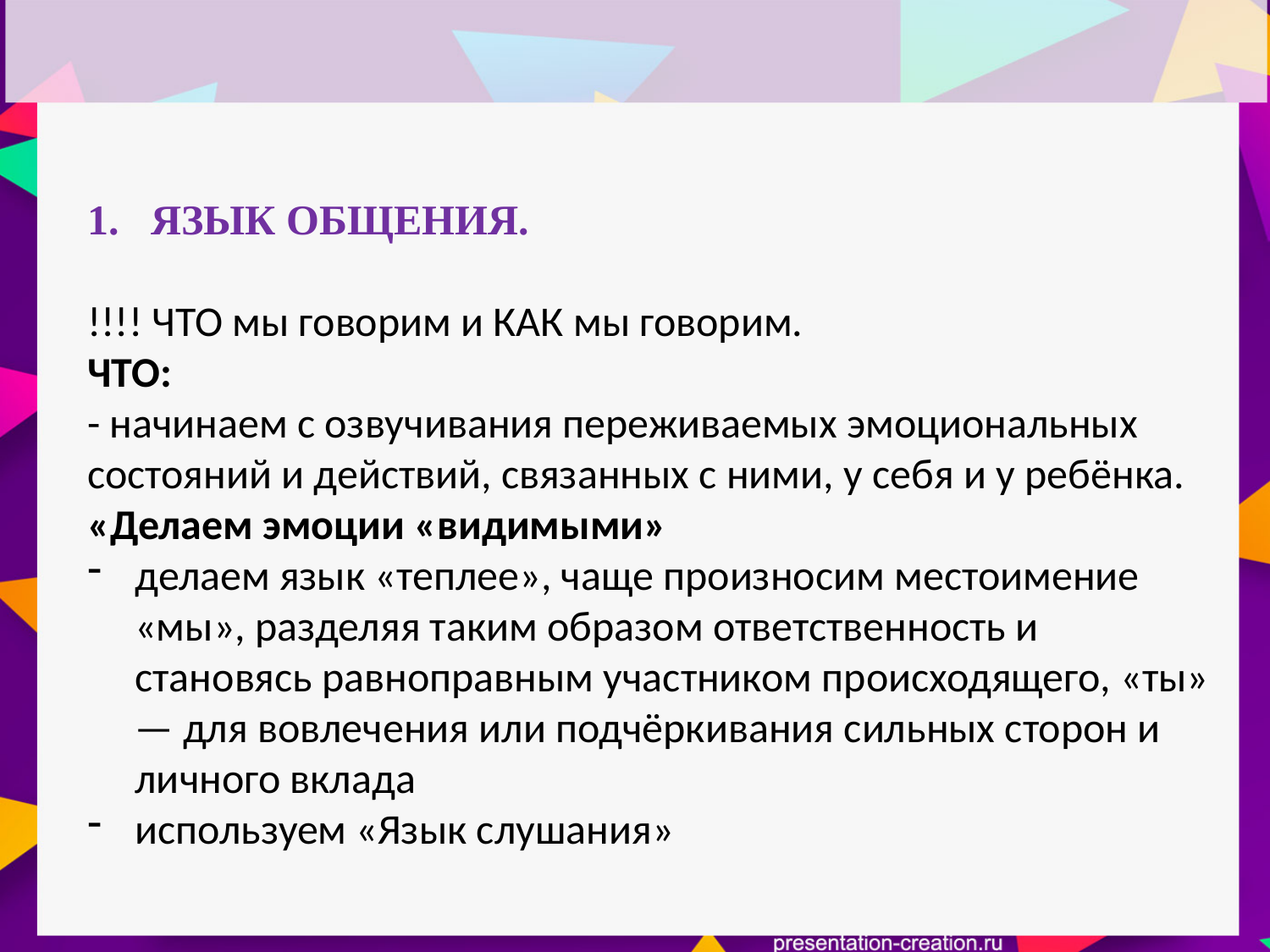

ЯЗЫК ОБЩЕНИЯ.

!!!! ЧТО мы говорим и КАК мы говорим.
ЧТО:
- начинаем с озвучивания переживаемых эмоциональных состояний и действий, связанных с ними, у себя и у ребёнка.
«Делаем эмоции «видимыми»
делаем язык «теплее», чаще произносим местоимение «мы», разделяя таким образом ответственность и становясь равноправным участником происходящего, «ты» — для вовлечения или подчёркивания сильных сторон и личного вклада
используем «Язык слушания»